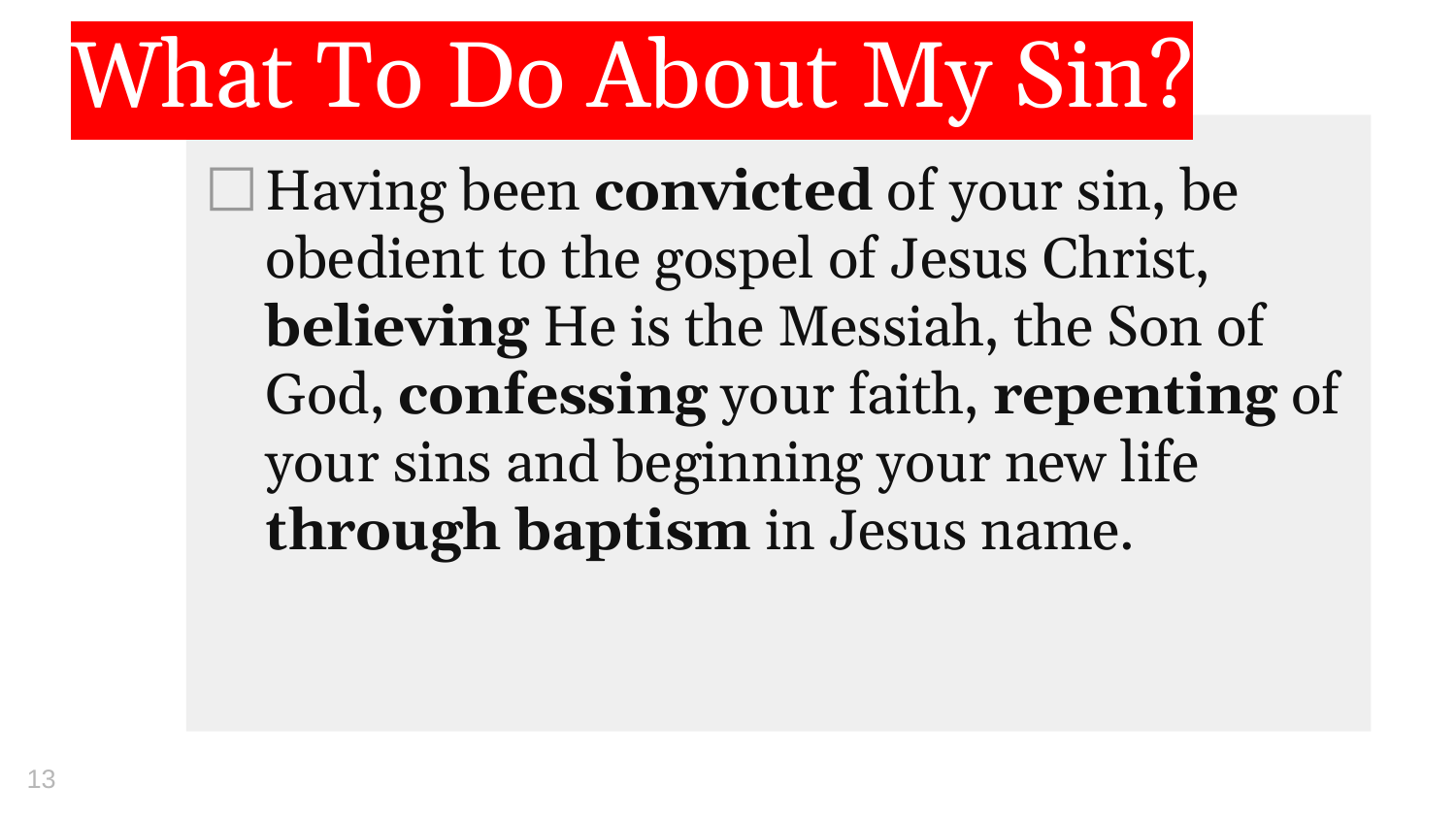

What To Do About My Sin?
Having been convicted of your sin, be obedient to the gospel of Jesus Christ, believing He is the Messiah, the Son of God, confessing your faith, repenting of your sins and beginning your new life through baptism in Jesus name.
13